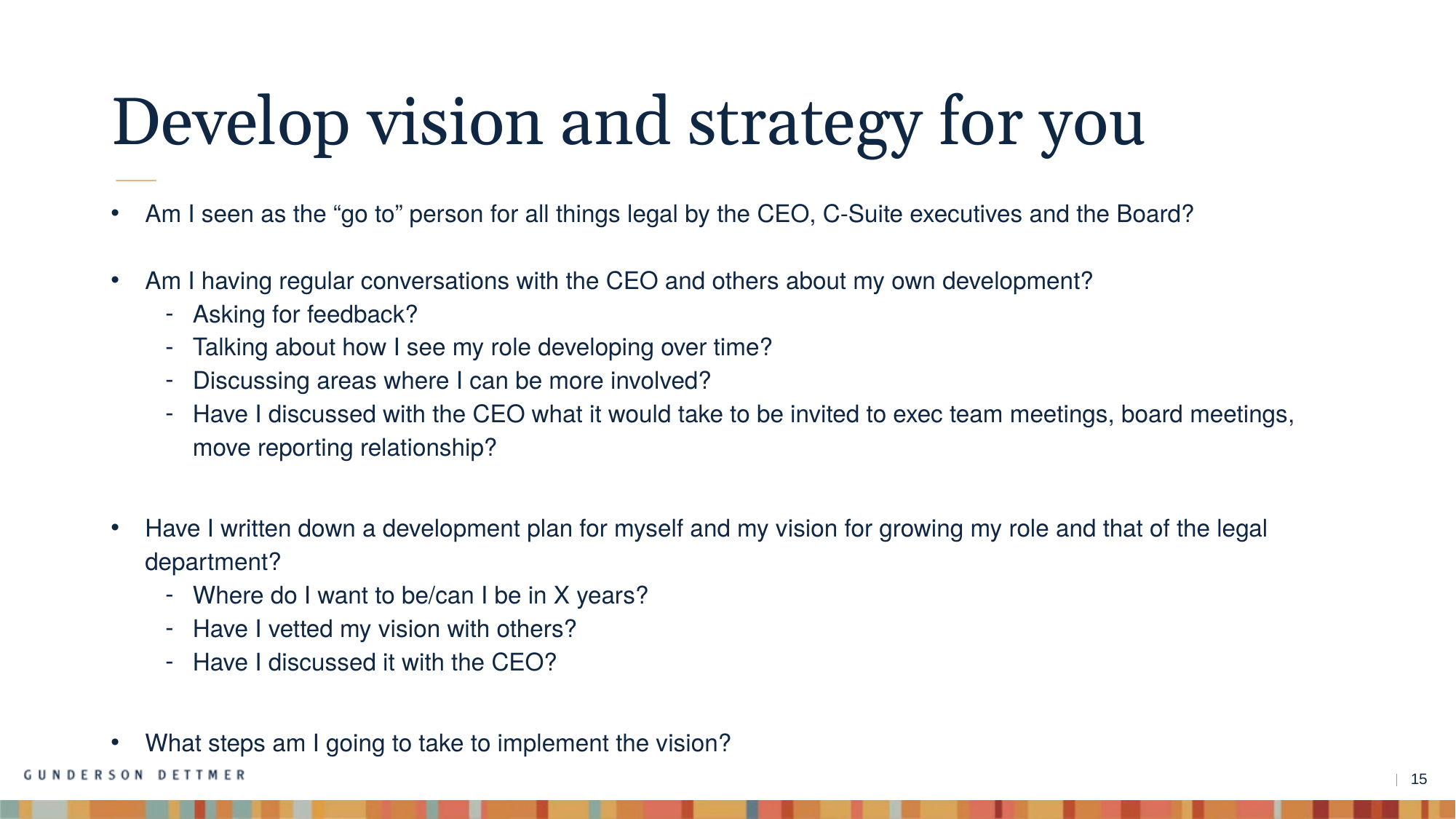

# Develop vision and strategy for you
Am I seen as the “go to” person for all things legal by the CEO, C-Suite executives and the Board?

Am I having regular conversations with the CEO and others about my own development?
Asking for feedback?
Talking about how I see my role developing over time?
Discussing areas where I can be more involved?
Have I discussed with the CEO what it would take to be invited to exec team meetings, board meetings, move reporting relationship?

Have I written down a development plan for myself and my vision for growing my role and that of the legal department?
Where do I want to be/can I be in X years?
Have I vetted my vision with others?
Have I discussed it with the CEO?

What steps am I going to take to implement the vision?

15